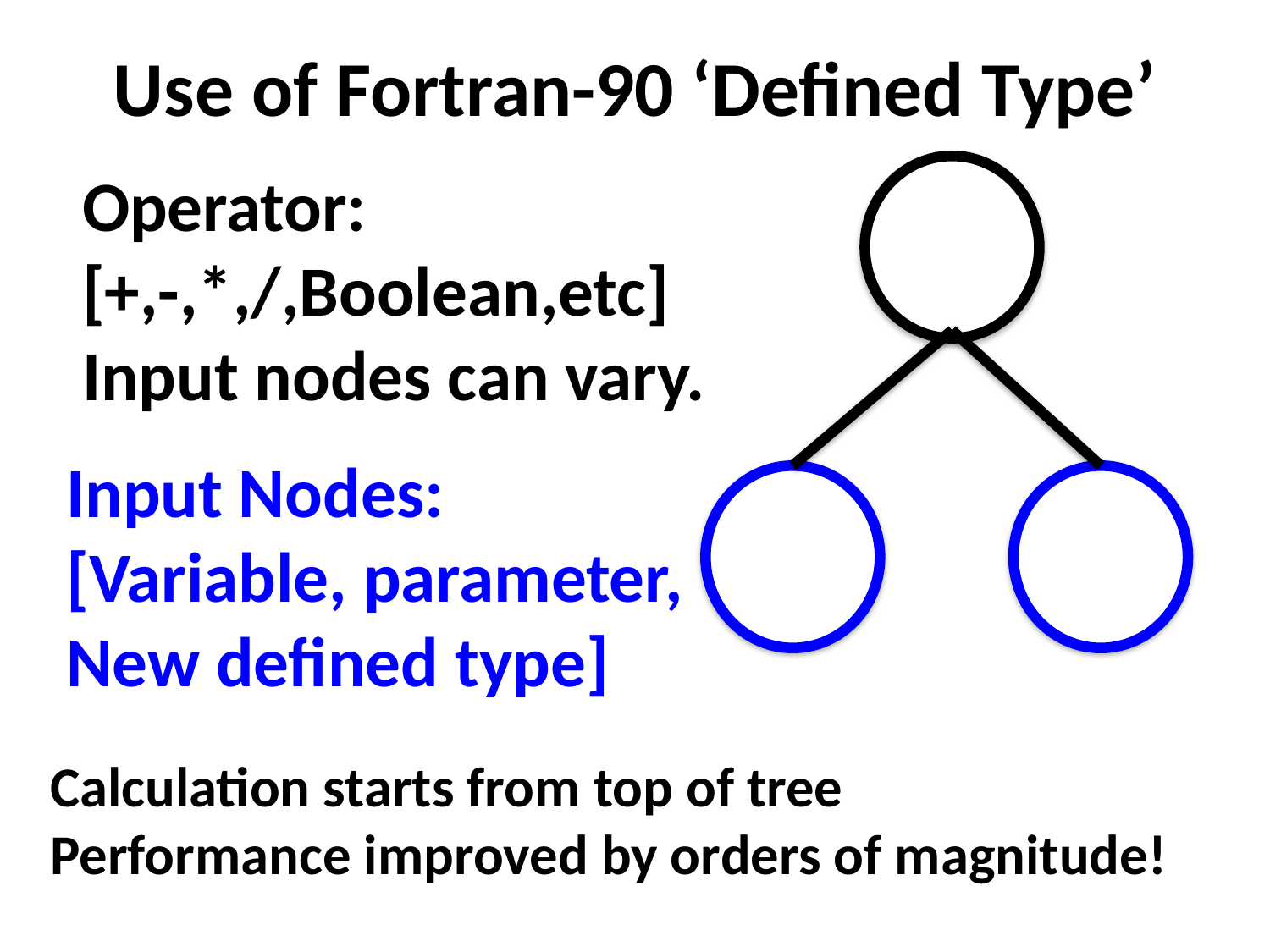

# Use of Fortran-90 ‘Defined Type’
Operator:
[+,-,*,/,Boolean,etc]
Input nodes can vary.

Input Nodes:
[Variable, parameter,
New defined type]

Calculation starts from top of tree
Performance improved by orders of magnitude!